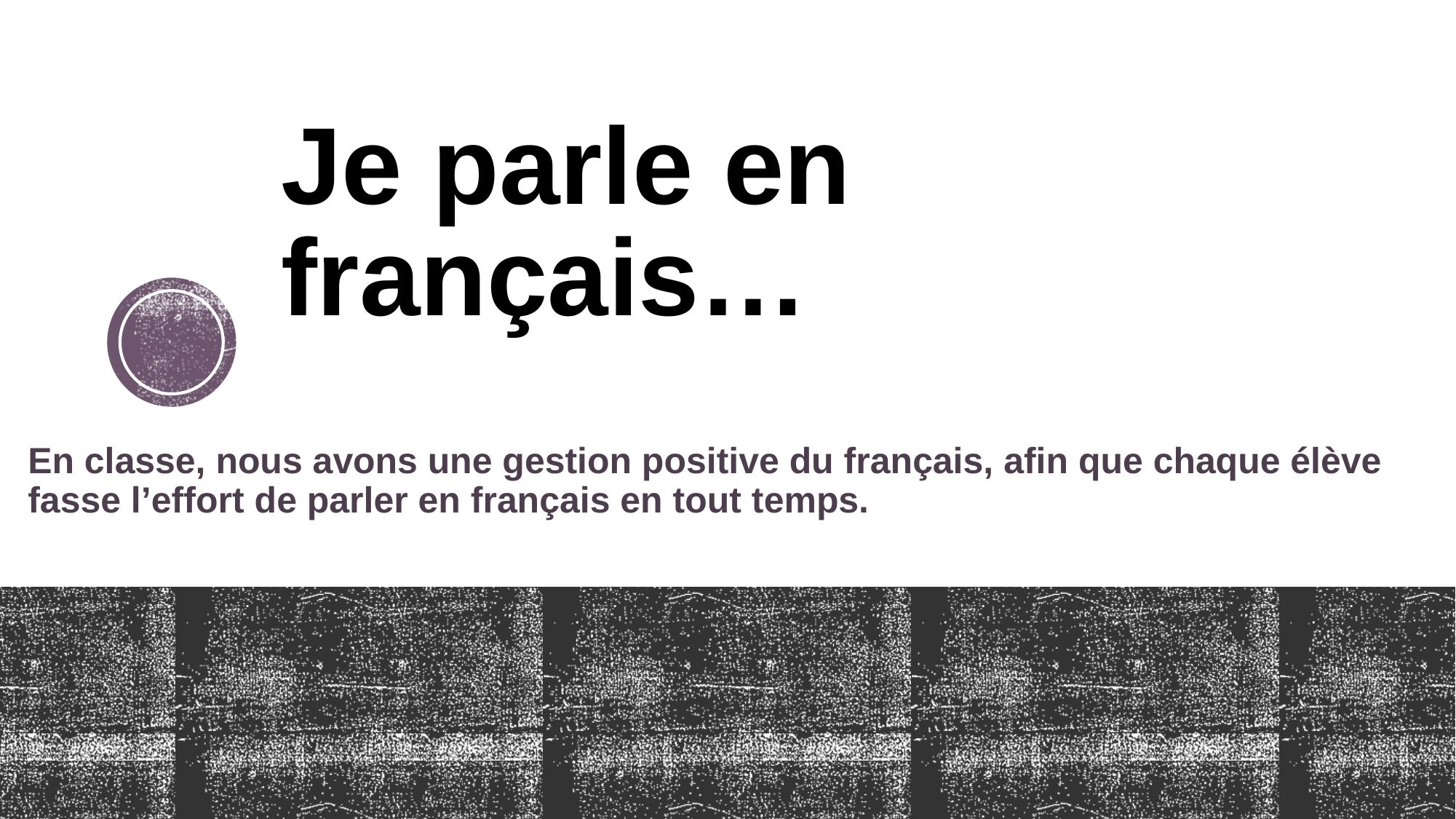

# Je parle en français…
En classe, nous avons une gestion positive du français, afin que chaque élève fasse l’effort de parler en français en tout temps.